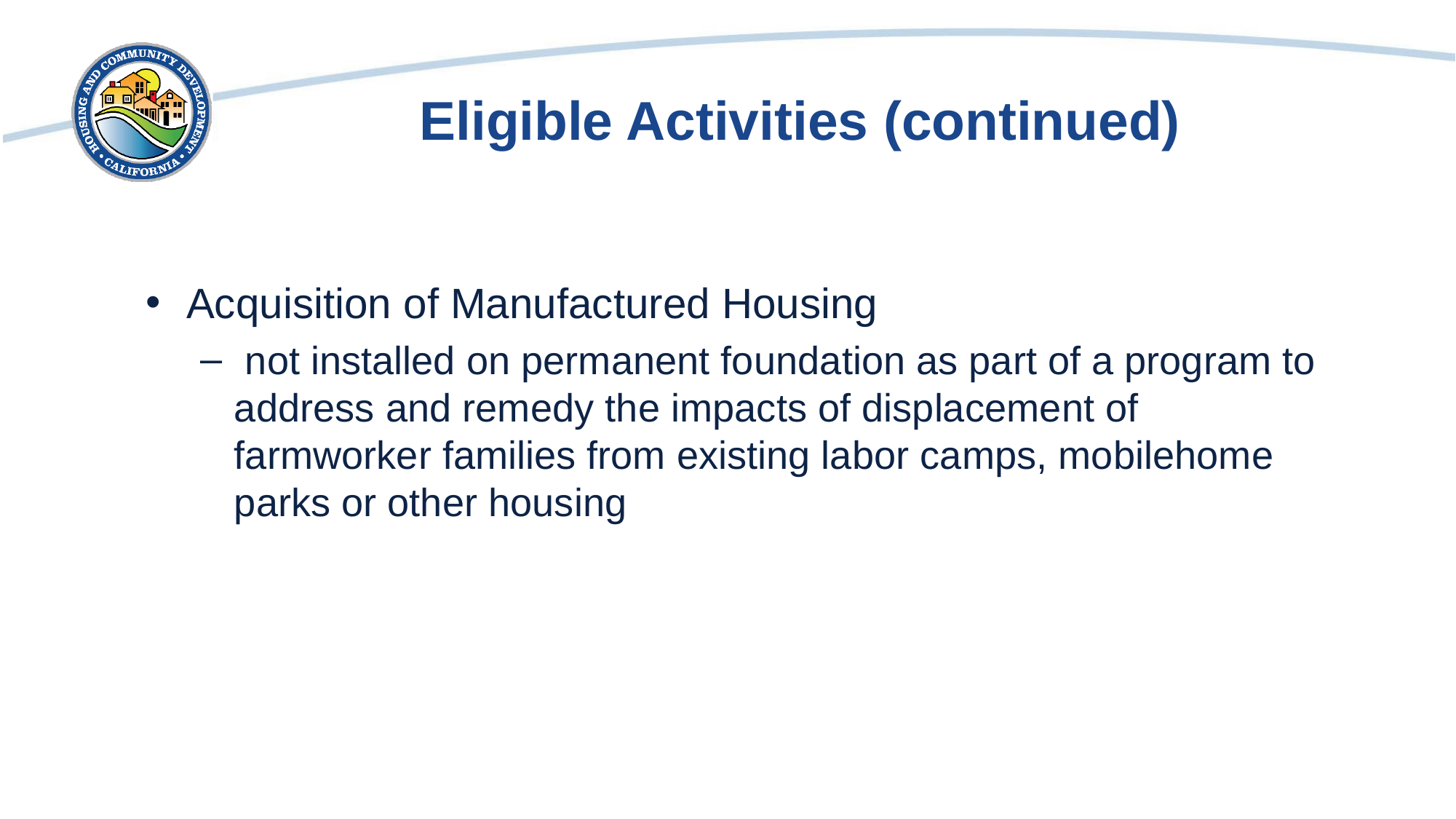

# Eligible Activities (continued)

Acquisition of Manufactured Housing
 not installed on permanent foundation as part of a program to address and remedy the impacts of displacement of farmworker families from existing labor camps, mobilehome parks or other housing